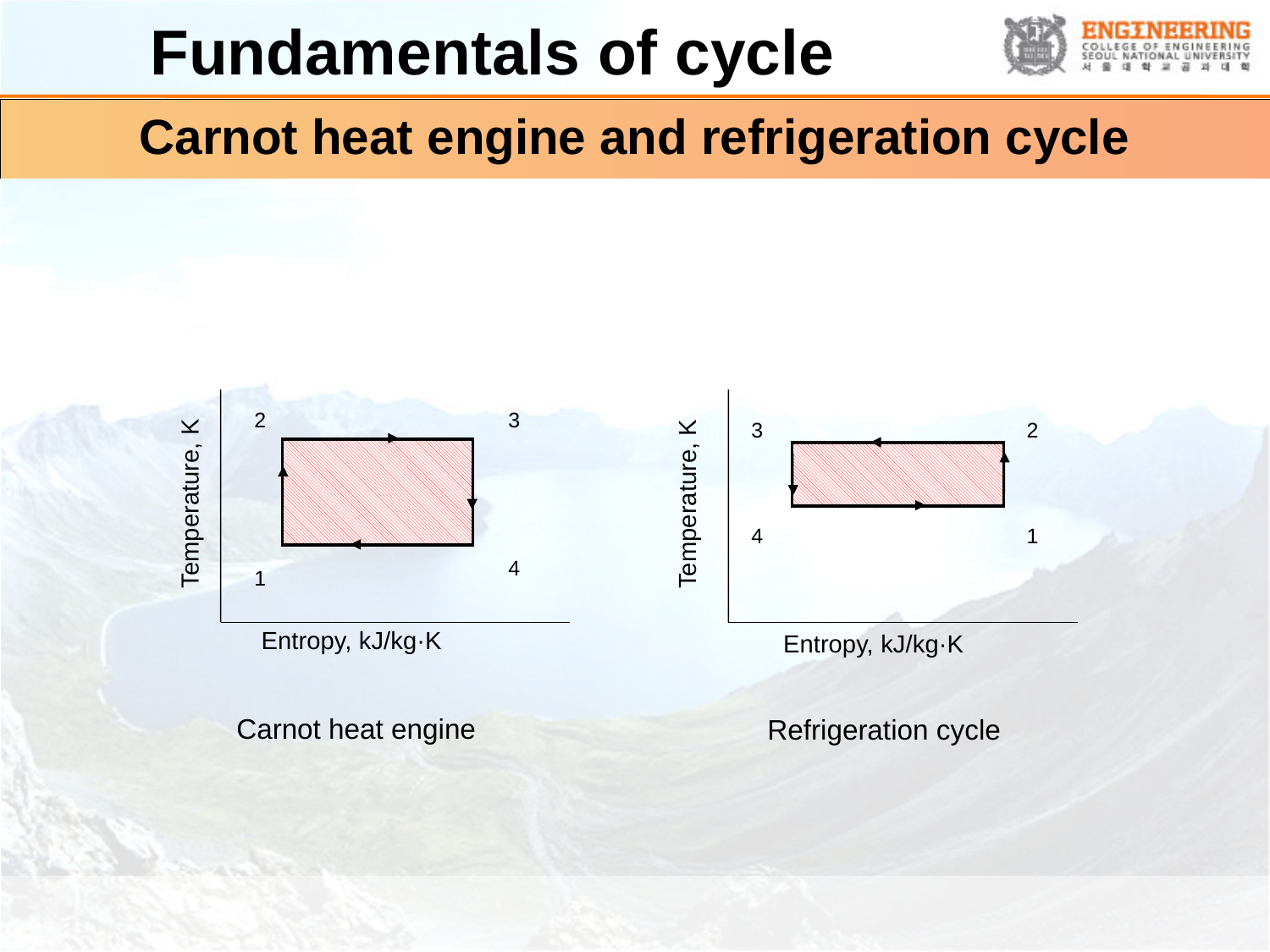

# Fundamentals of cycle
Carnot heat engine and refrigeration cycle
Temperature, K

2
3

4
1
Entropy, kJ/kg·K
Carnot heat engine
Temperature, K

3
2

4
1
Entropy, kJ/kg·K
Refrigeration cycle